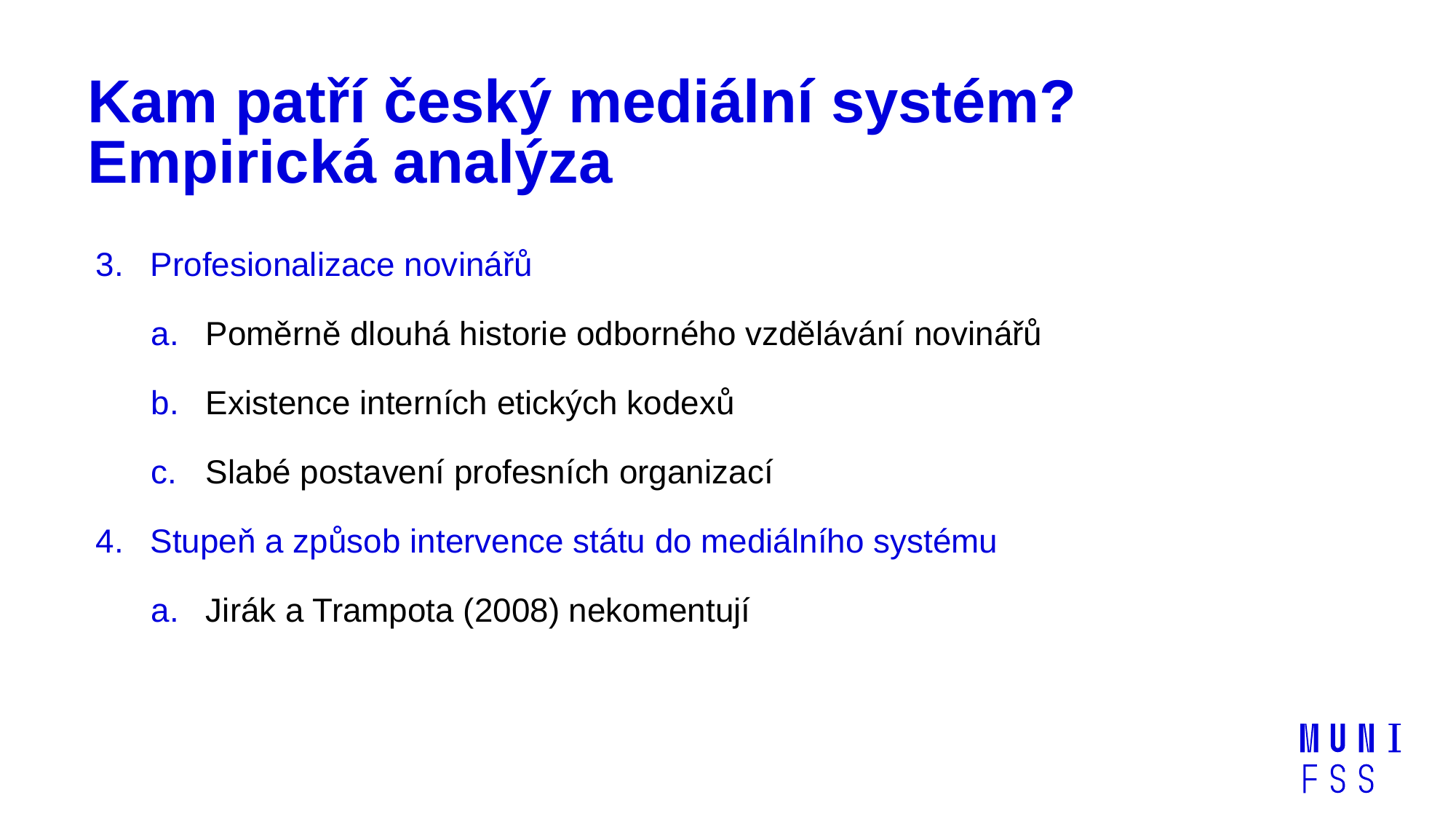

# Kam patří český mediální systém? Empirická analýza
Profesionalizace novinářů
Poměrně dlouhá historie odborného vzdělávání novinářů
Existence interních etických kodexů
Slabé postavení profesních organizací
Stupeň a způsob intervence státu do mediálního systému
Jirák a Trampota (2008) nekomentují